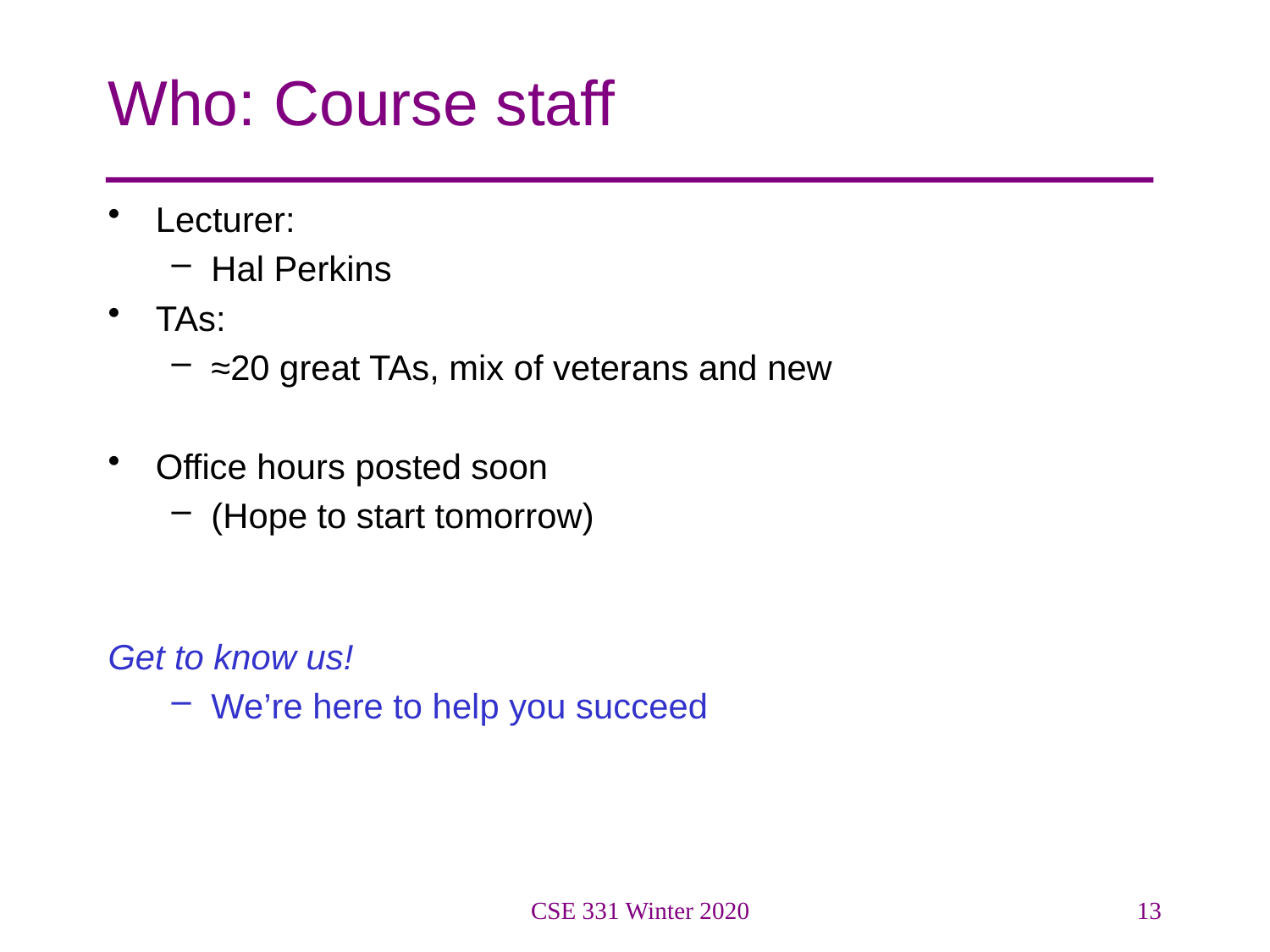

# Who: Course staff
Lecturer:
Hal Perkins
TAs:
≈20 great TAs, mix of veterans and new

Office hours posted soon
(Hope to start tomorrow)

Get to know us!
We’re here to help you succeed

CSE 331 Winter 2020
13